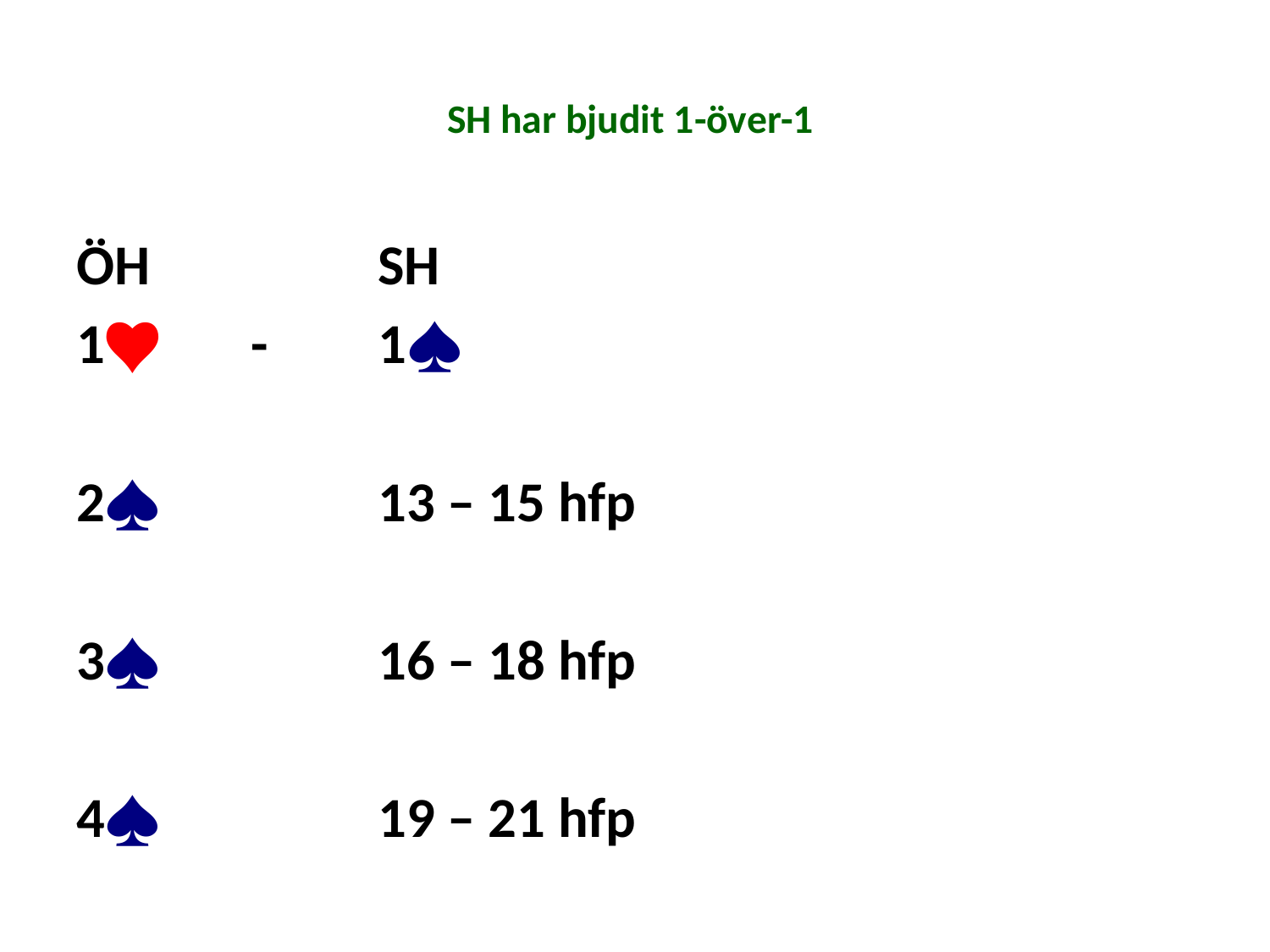

# SH har bjudit 1-över-1
ÖH		SH
1♥ 	- 	1♠

2♠ 		13 – 15 hfp

3♠ 		16 – 18 hfp

4♠ 		19 – 21 hfp